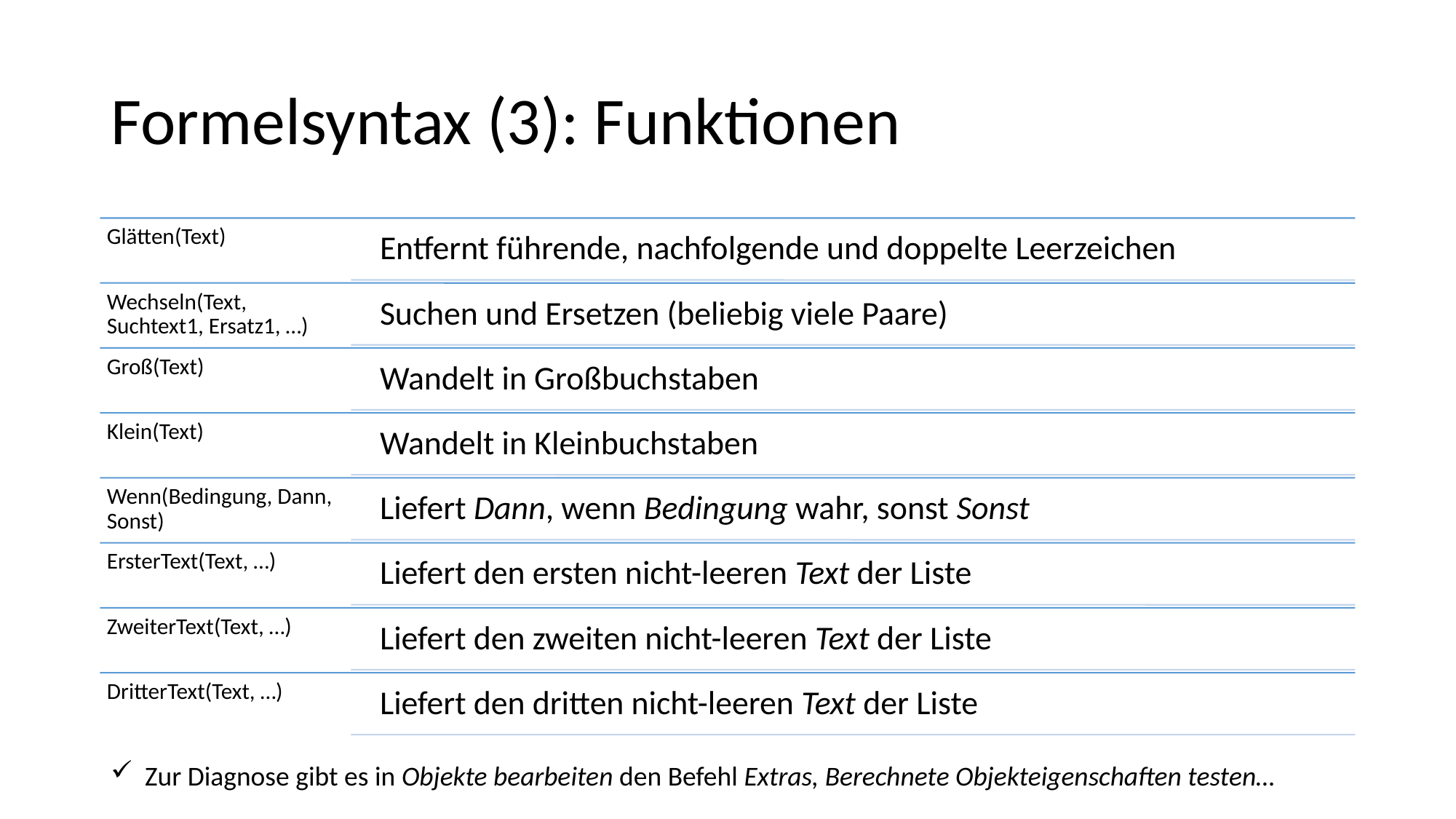

# Formelsyntax (3): Funktionen
Glätten(Text)
Entfernt führende, nachfolgende und doppelte Leerzeichen
Wechseln(Text, Suchtext1, Ersatz1, …)
Suchen und Ersetzen (beliebig viele Paare)
Groß(Text)
Wandelt in Großbuchstaben
Klein(Text)
Wandelt in Kleinbuchstaben
Wenn(Bedingung, Dann, Sonst)
Liefert Dann, wenn Bedingung wahr, sonst Sonst
ErsterText(Text, …)
Liefert den ersten nicht-leeren Text der Liste
ZweiterText(Text, …)
Liefert den zweiten nicht-leeren Text der Liste
DritterText(Text, …)
Liefert den dritten nicht-leeren Text der Liste
Zur Diagnose gibt es in Objekte bearbeiten den Befehl Extras, Berechnete Objekteigenschaften testen…